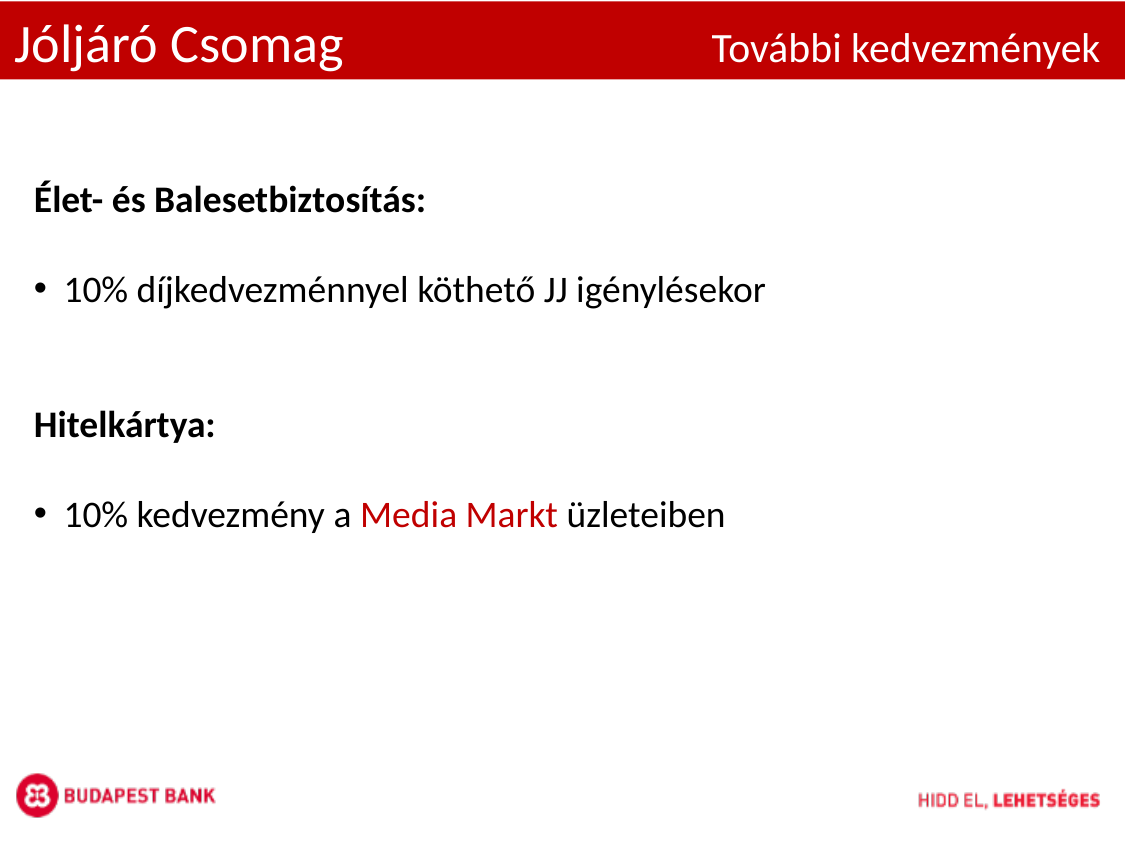

Jóljáró Csomag                              További kedvezmények

Élet- és Balesetbiztosítás:

10% díjkedvezménnyel köthető JJ igénylésekor

Hitelkártya:

10% kedvezmény a Media Markt üzleteiben